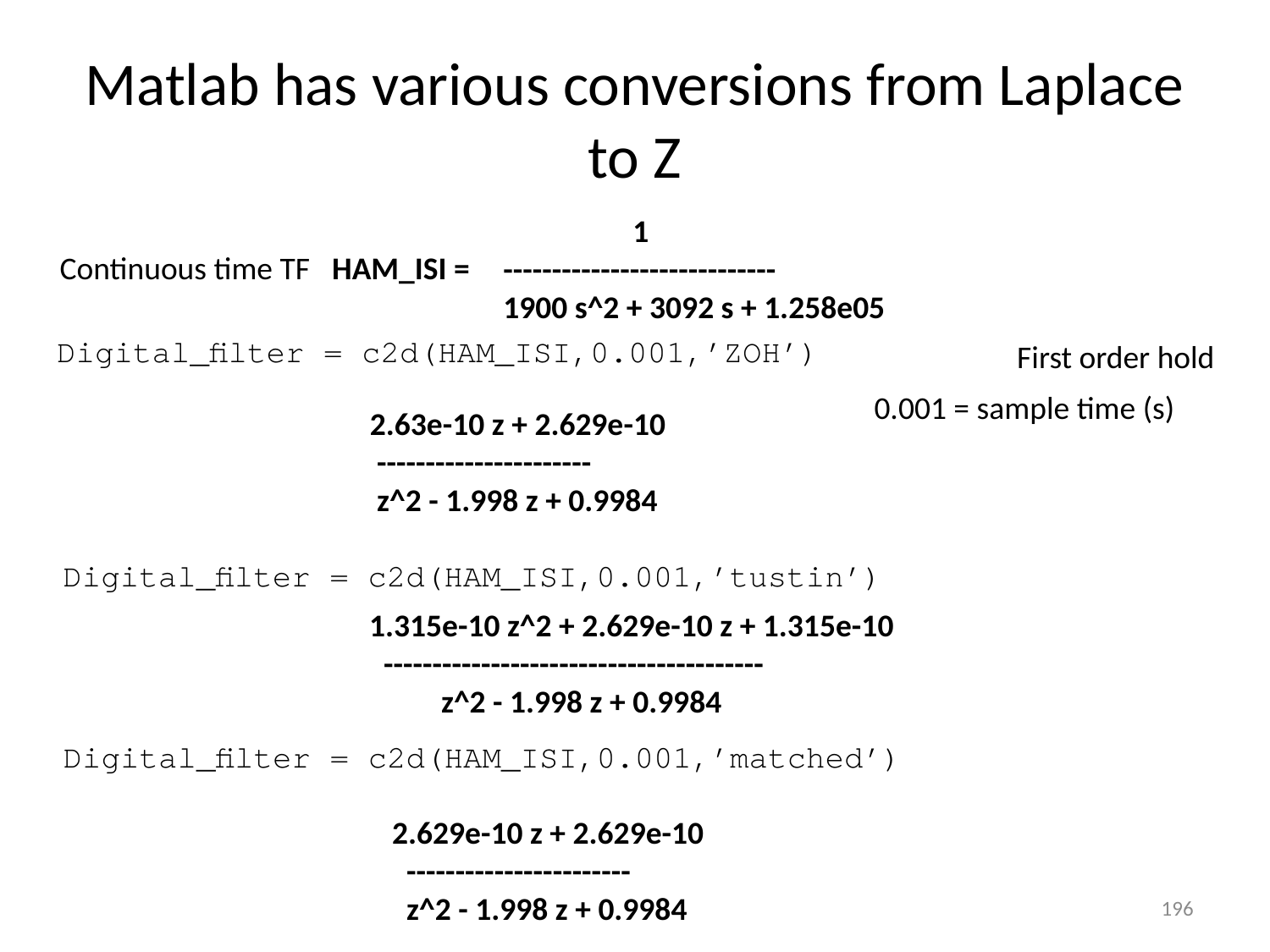

# Matlab has various conversions from Laplace to Z
                    1
  ----------------------------
  1900 s^2 + 3092 s + 1.258e05
Continuous time TF   HAM_ISI =
Digital_filter = c2d(HAM_ISI,0.001,’ZOH’)
First order hold
0.001 = sample time (s)
 2.63e-10 z + 2.629e-10
  ----------------------
  z^2 - 1.998 z + 0.9984
Digital_filter = c2d(HAM_ISI,0.001,’tustin’)
1.315e-10 z^2 + 2.629e-10 z + 1.315e-10
  ---------------------------------------
          z^2 - 1.998 z + 0.9984
Digital_filter = c2d(HAM_ISI,0.001,’matched’)
2.629e-10 z + 2.629e-10
  -----------------------
  z^2 - 1.998 z + 0.9984
196